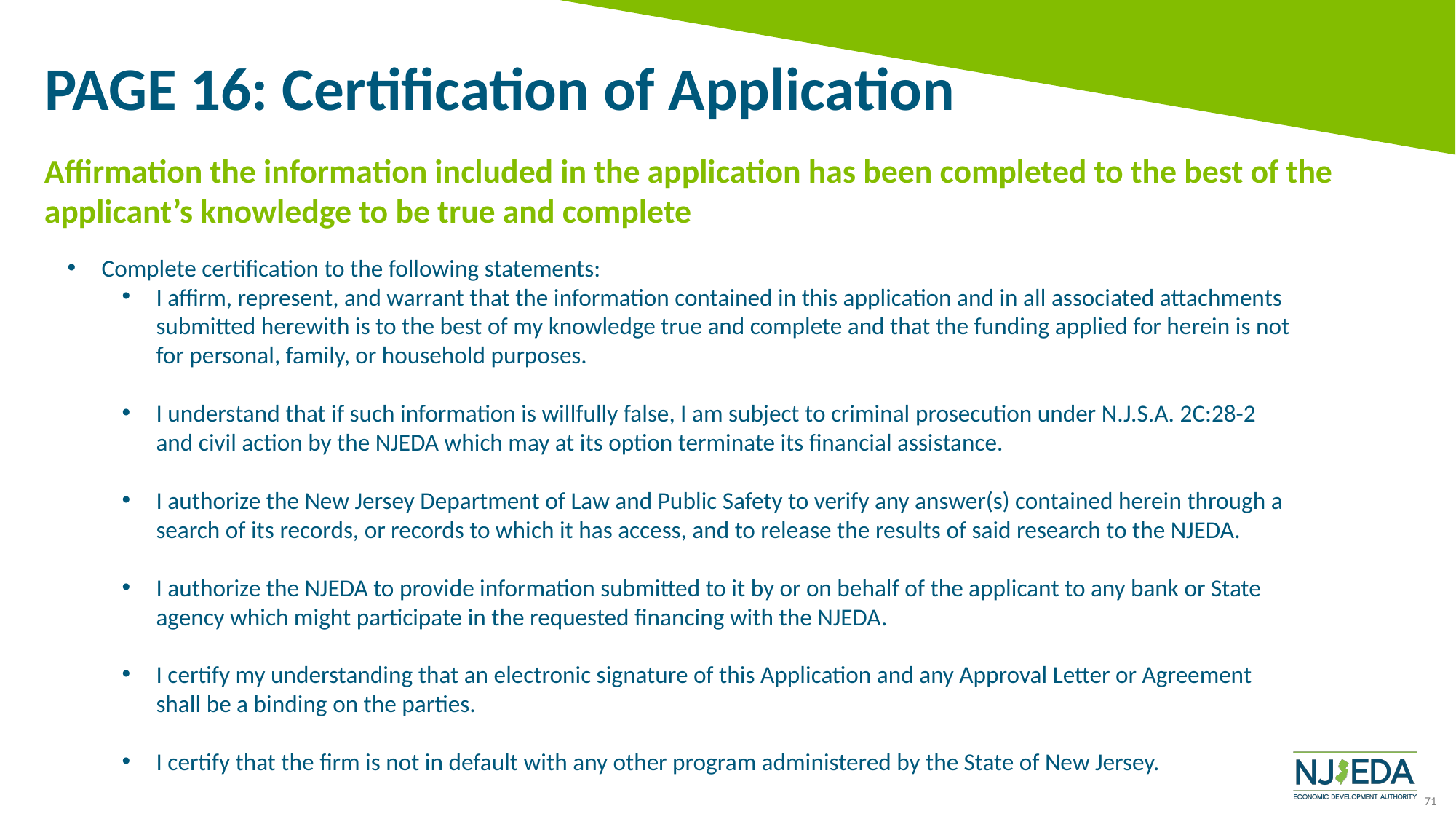

# PAGE 16: Certification of Application
Affirmation the information included in the application has been completed to the best of the applicant’s knowledge to be true and complete

Complete certification to the following statements:
I affirm, represent, and warrant that the information contained in this application and in all associated attachments submitted herewith is to the best of my knowledge true and complete and that the funding applied for herein is not for personal, family, or household purposes.

I understand that if such information is willfully false, I am subject to criminal prosecution under N.J.S.A. 2C:28-2 and civil action by the NJEDA which may at its option terminate its financial assistance.

I authorize the New Jersey Department of Law and Public Safety to verify any answer(s) contained herein through a search of its records, or records to which it has access, and to release the results of said research to the NJEDA.

I authorize the NJEDA to provide information submitted to it by or on behalf of the applicant to any bank or State agency which might participate in the requested financing with the NJEDA.

I certify my understanding that an electronic signature of this Application and any Approval Letter or Agreement shall be a binding on the parties.

I certify that the firm is not in default with any other program administered by the State of New Jersey.